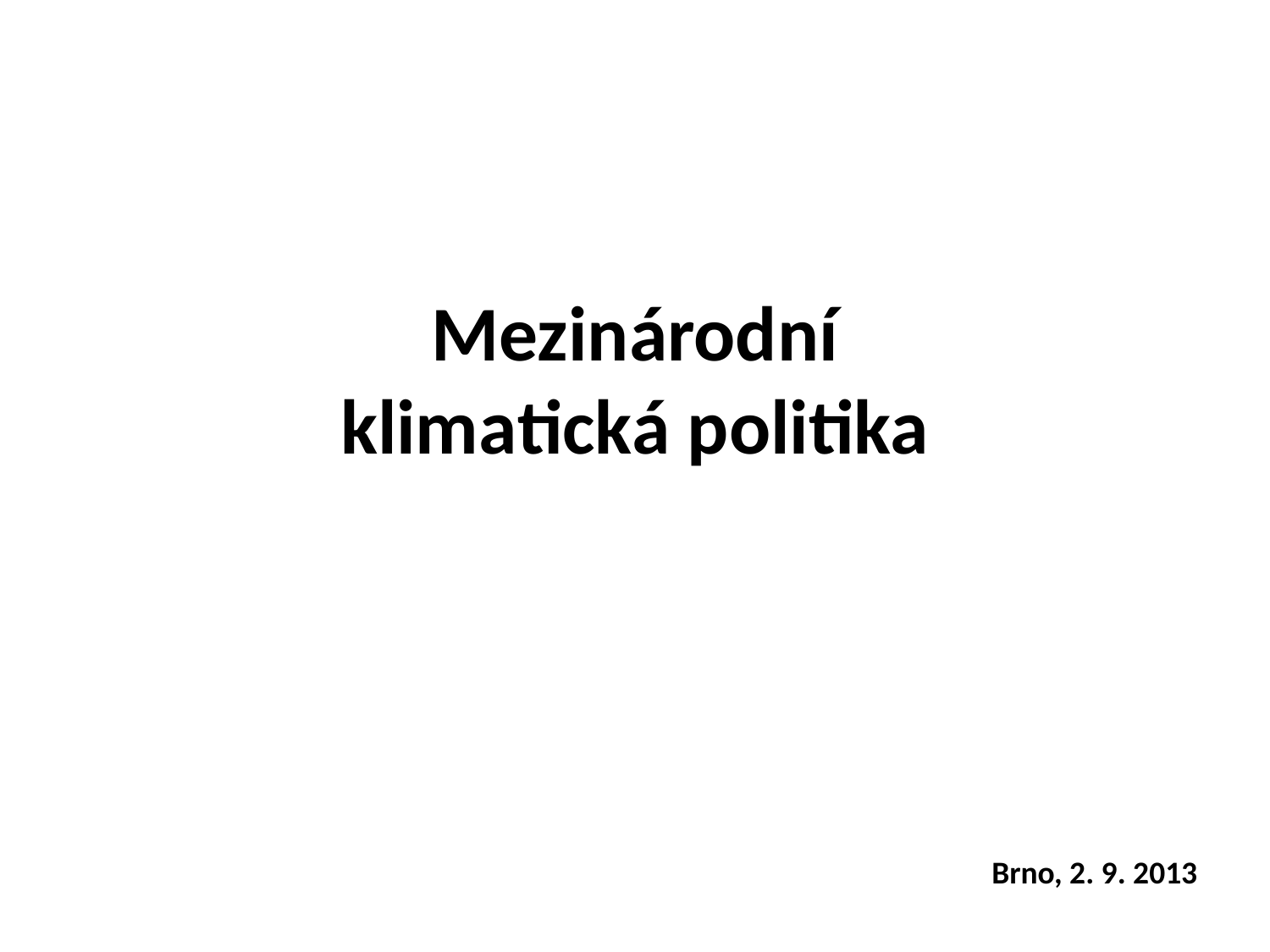

Mezinárodní klimatická politika
Brno, 2. 9. 2013